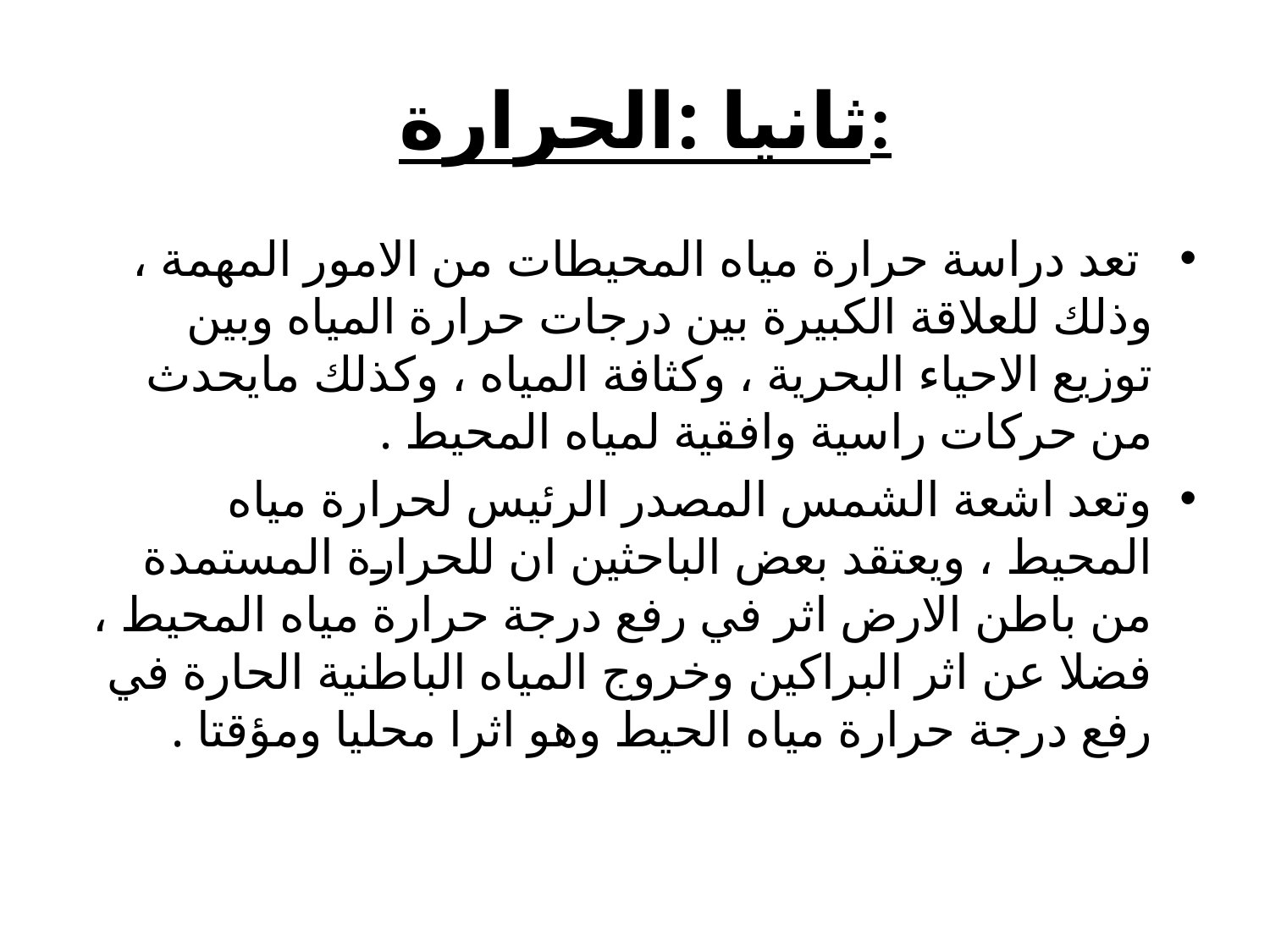

# ثانيا :الحرارة:
 تعد دراسة حرارة مياه المحيطات من الامور المهمة ، وذلك للعلاقة الكبيرة بين درجات حرارة المياه وبين توزيع الاحياء البحرية ، وكثافة المياه ، وكذلك مايحدث من حركات راسية وافقية لمياه المحيط .
وتعد اشعة الشمس المصدر الرئيس لحرارة مياه المحيط ، ويعتقد بعض الباحثين ان للحرارة المستمدة من باطن الارض اثر في رفع درجة حرارة مياه المحيط ، فضلا عن اثر البراكين وخروج المياه الباطنية الحارة في رفع درجة حرارة مياه الحيط وهو اثرا محليا ومؤقتا .